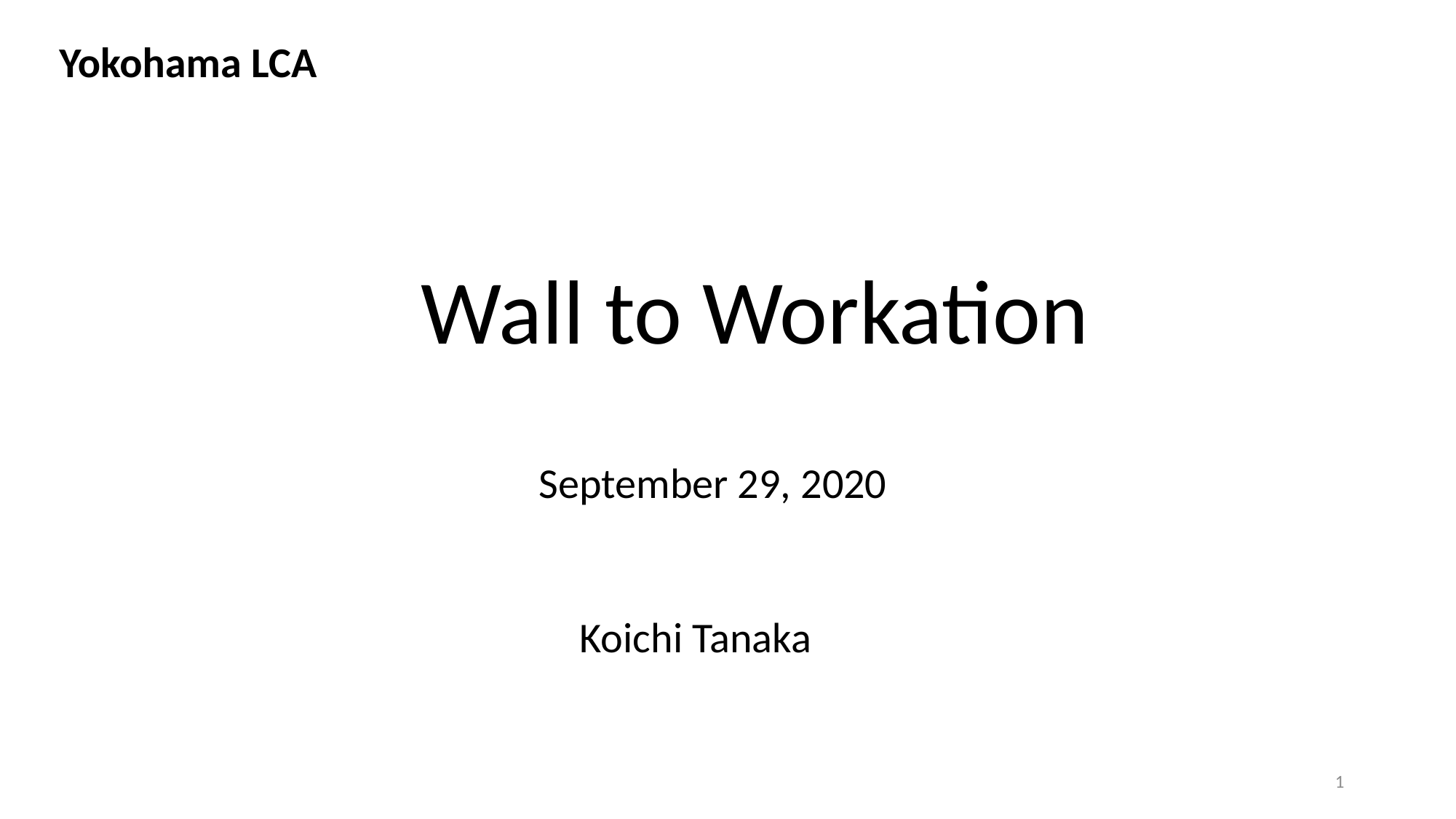

Yokohama LCA
# Wall to Workation
September 29, 2020

Koichi Tanaka
1